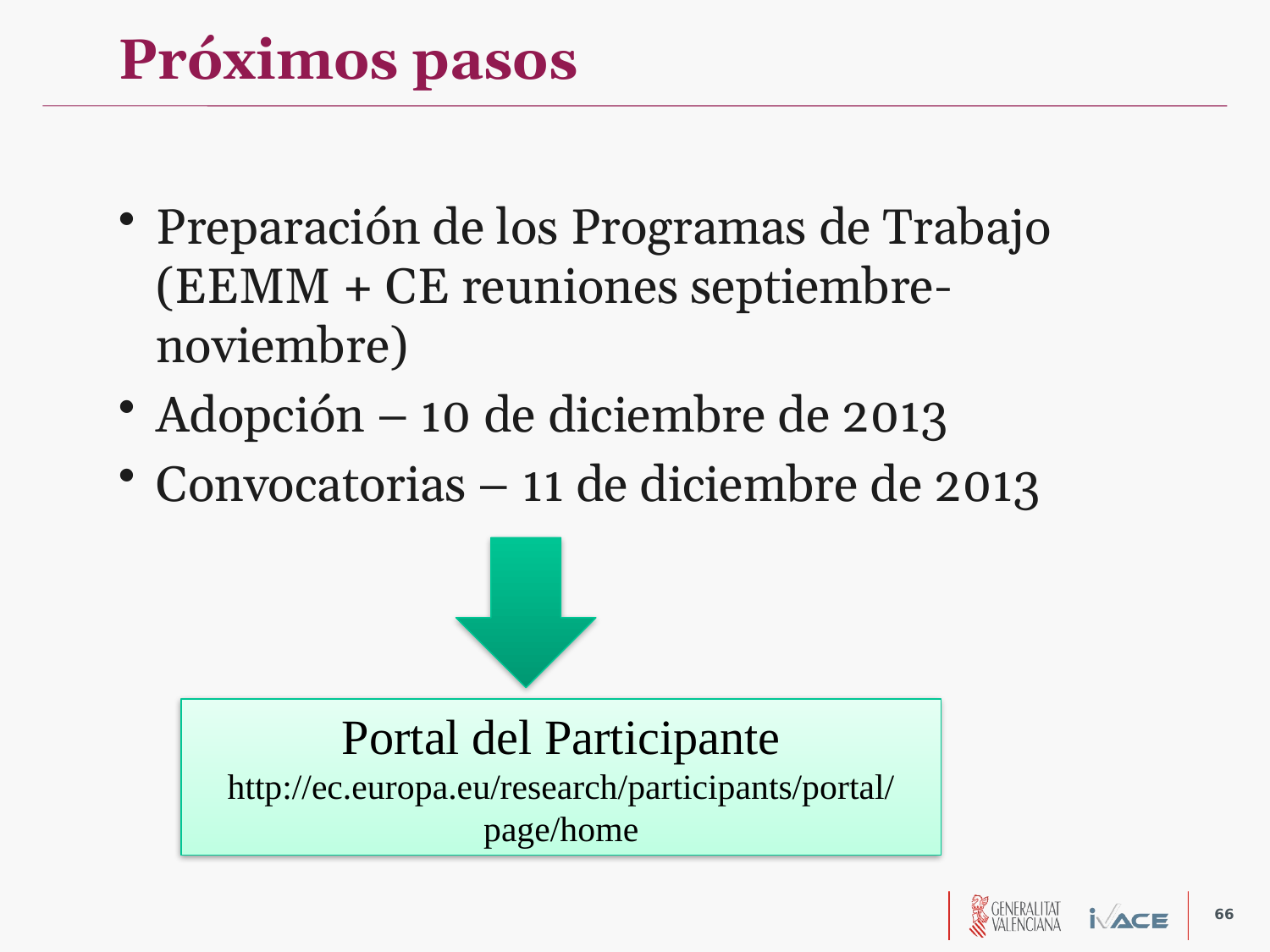

Próximos pasos
Preparación de los Programas de Trabajo (EEMM + CE reuniones septiembre-noviembre)
Adopción – 10 de diciembre de 2013
Convocatorias – 11 de diciembre de 2013

Portal del Participante
http://ec.europa.eu/research/participants/portal/page/home
66